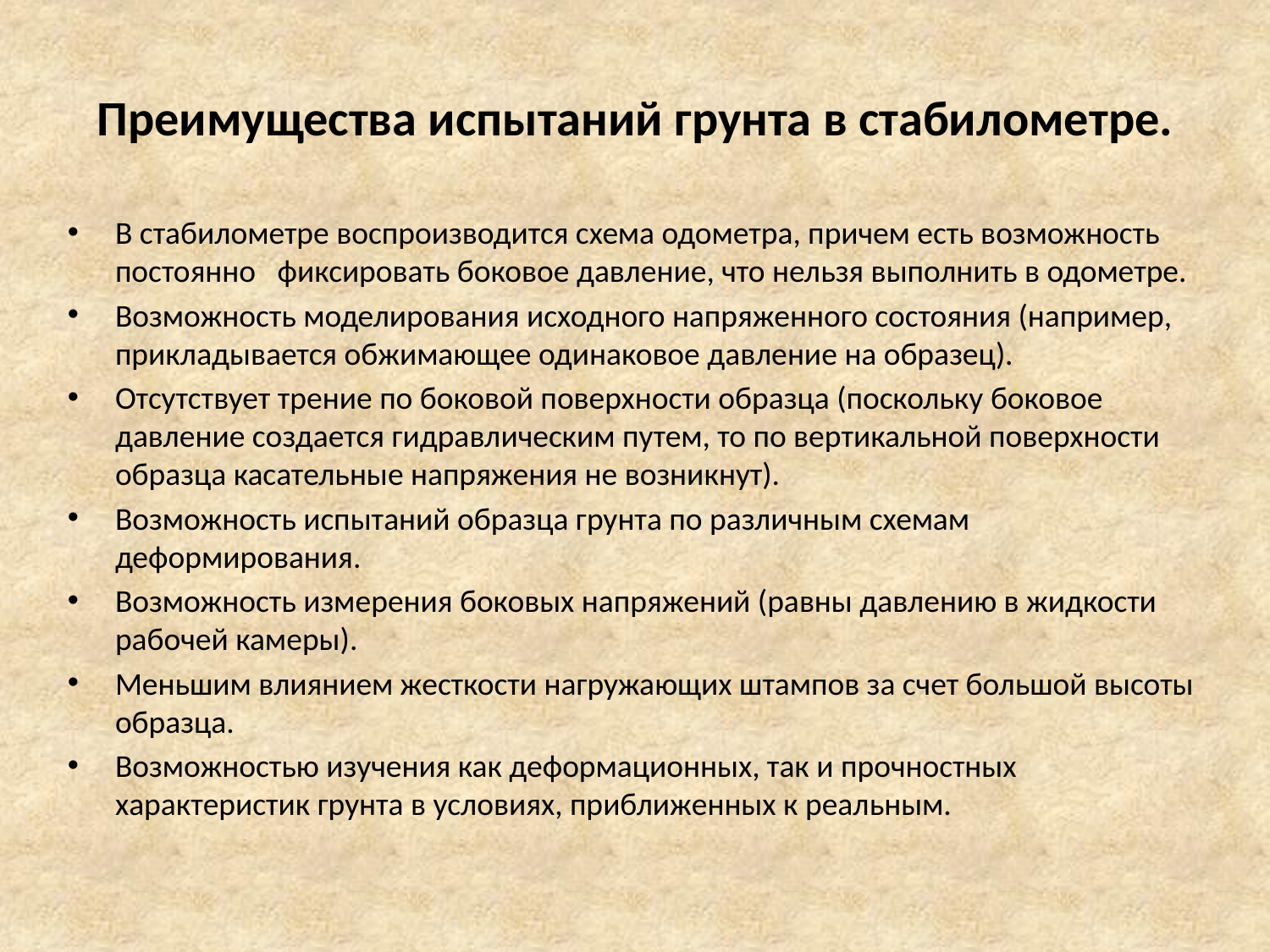

# Преимущества испытаний грунта в стабилометре.
В стабилометре воспроизводится схема одометра, причем есть возможность постоянно   фиксировать боковое давление, что нельзя выполнить в одометре.
Возможность моделирования исходного напряженного состояния (например, прикладывается обжимающее одинаковое давление на образец).
Отсутствует трение по боковой поверхности образца (поскольку боковое давление создается гидравлическим путем, то по вертикальной поверхности образца касательные напряжения не возникнут).
Возможность испытаний образца грунта по различным схемам деформирования.
Возможность измерения боковых напряжений (равны давлению в жидкости рабочей камеры).
Меньшим влиянием жесткости нагружающих штампов за счет большой высоты образца.
Возможностью изучения как деформационных, так и прочностных характеристик грунта в условиях, приближенных к реальным.